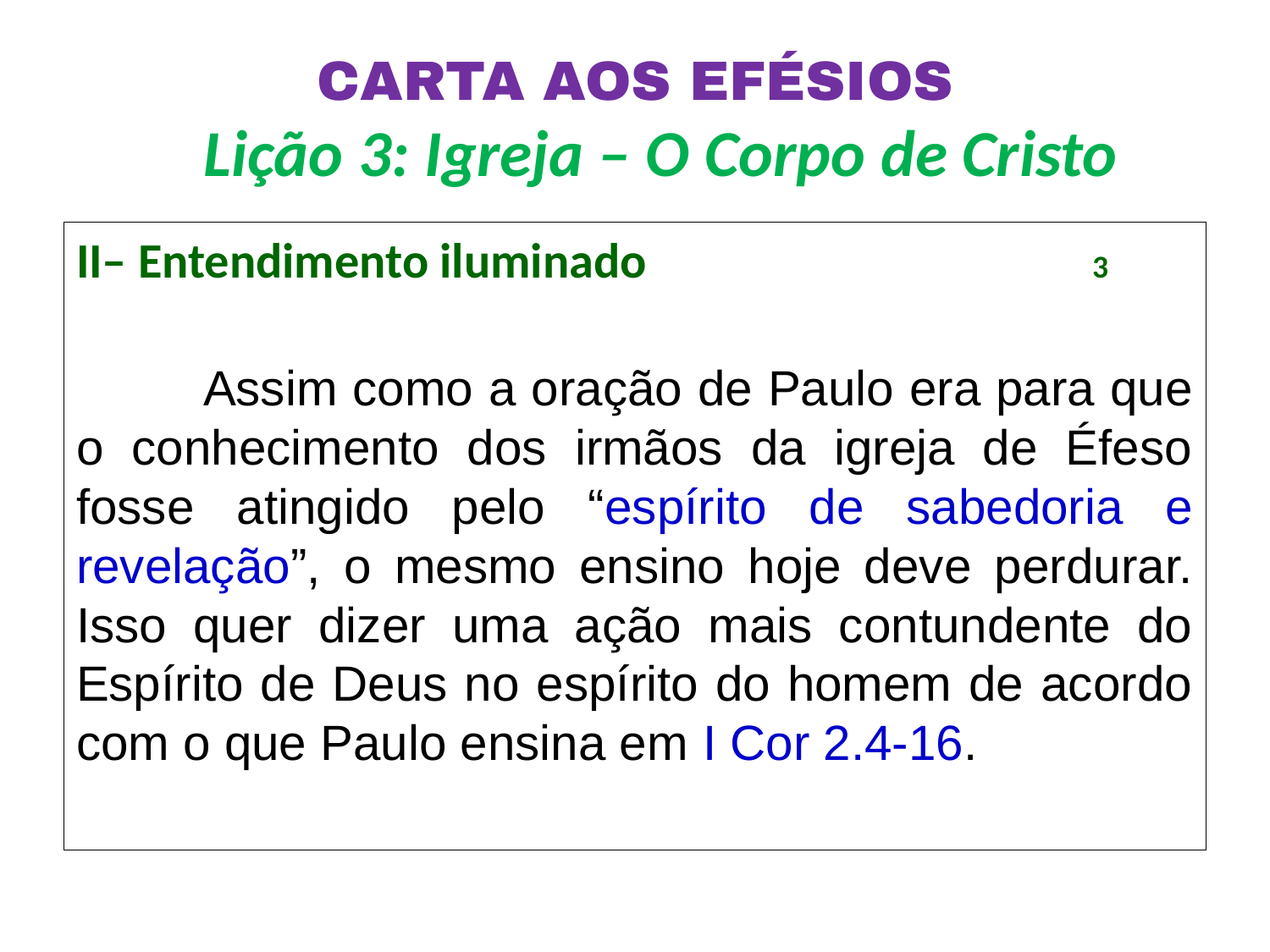

# CARTA AOS EFÉSIOS Lição 3: Igreja – O Corpo de Cristo
II– Entendimento iluminado				3

	Assim como a oração de Paulo era para que o conhecimento dos irmãos da igreja de Éfeso fosse atingido pelo “espírito de sabedoria e revelação”, o mesmo ensino hoje deve perdurar. Isso quer dizer uma ação mais contundente do Espírito de Deus no espírito do homem de acordo com o que Paulo ensina em I Cor 2.4-16.